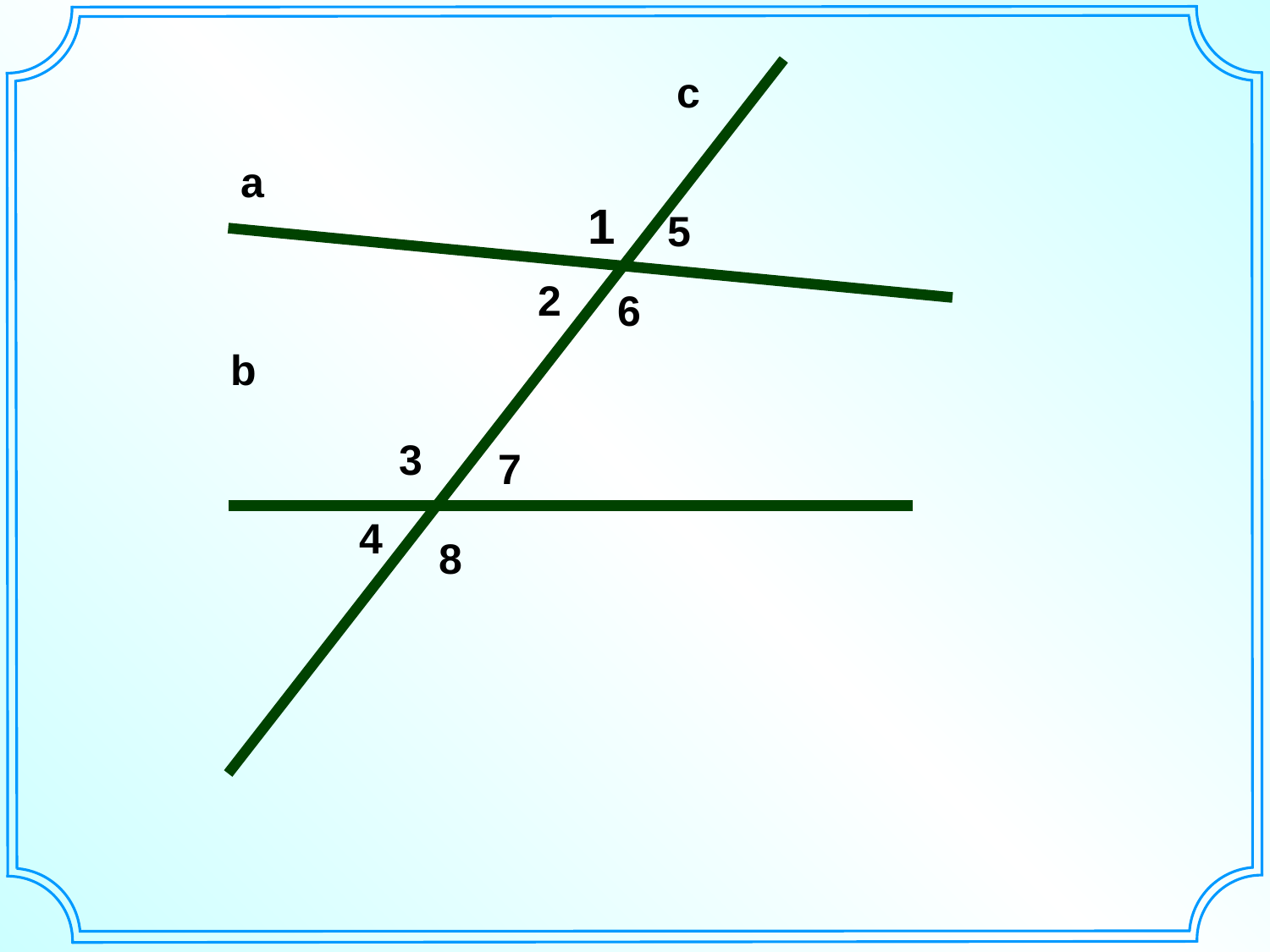

c
a
1
5
2
6
b
3
7
4
8